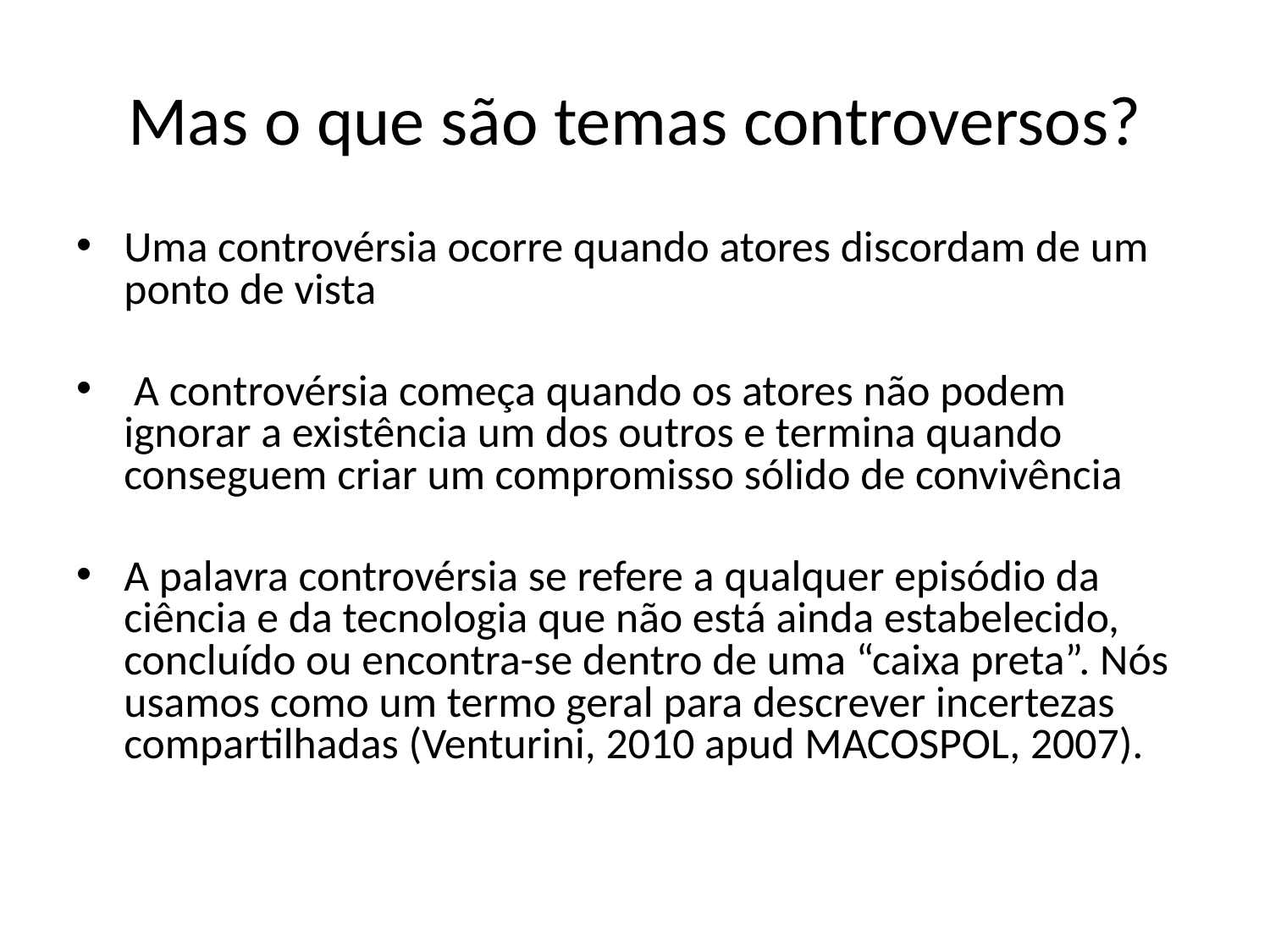

# Mas o que são temas controversos?
Uma controvérsia ocorre quando atores discordam de um ponto de vista

 A controvérsia começa quando os atores não podem ignorar a existência um dos outros e termina quando conseguem criar um compromisso sólido de convivência

A palavra controvérsia se refere a qualquer episódio da ciência e da tecnologia que não está ainda estabelecido, concluído ou encontra-se dentro de uma “caixa preta”. Nós usamos como um termo geral para descrever incertezas compartilhadas (Venturini, 2010 apud MACOSPOL, 2007).